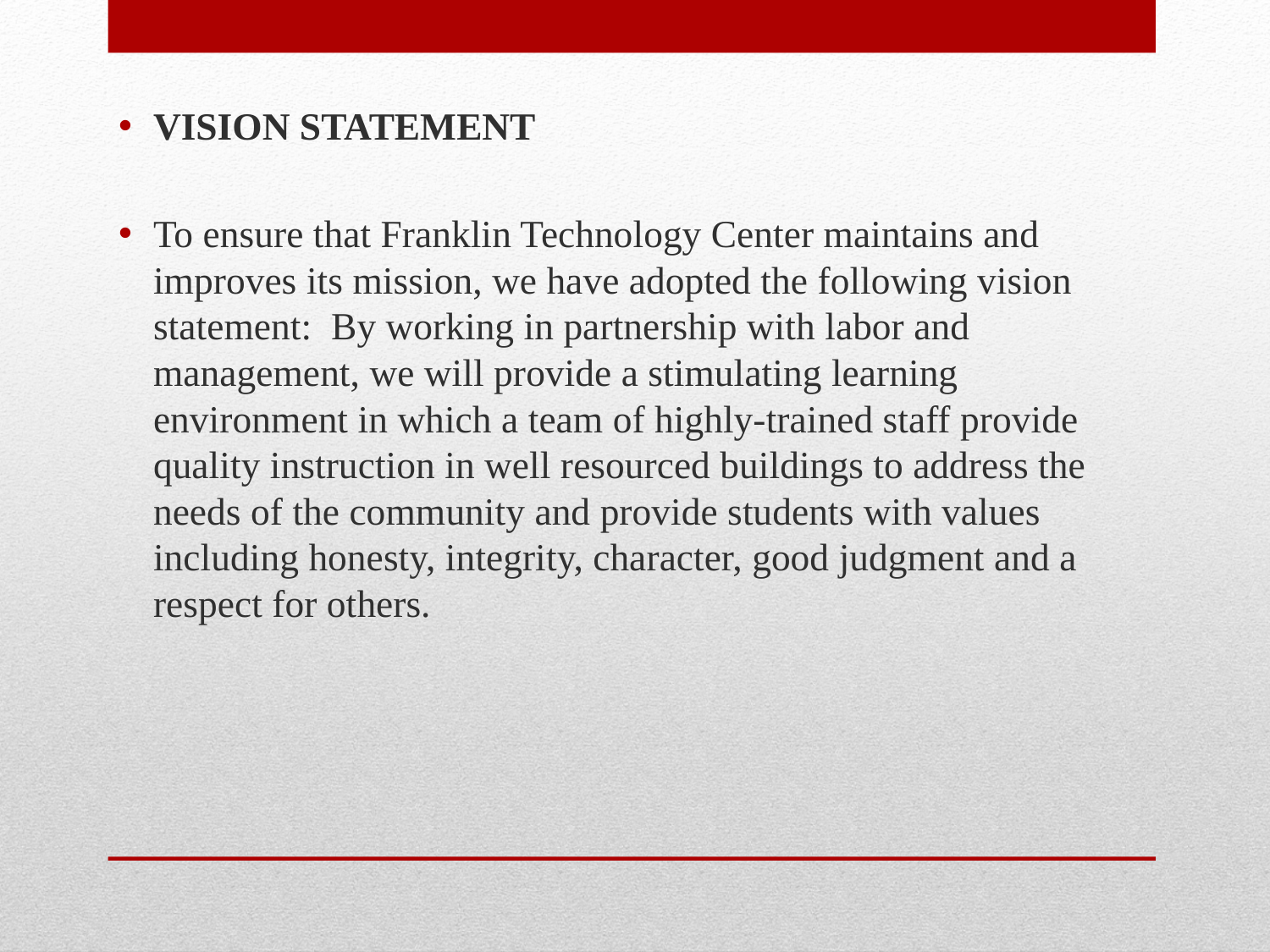

VISION STATEMENT

To ensure that Franklin Technology Center maintains and improves its mission, we have adopted the following vision statement:  By working in partnership with labor and management, we will provide a stimulating learning environment in which a team of highly-trained staff provide quality instruction in well resourced buildings to address the needs of the community and provide students with values including honesty, integrity, character, good judgment and a respect for others.

#